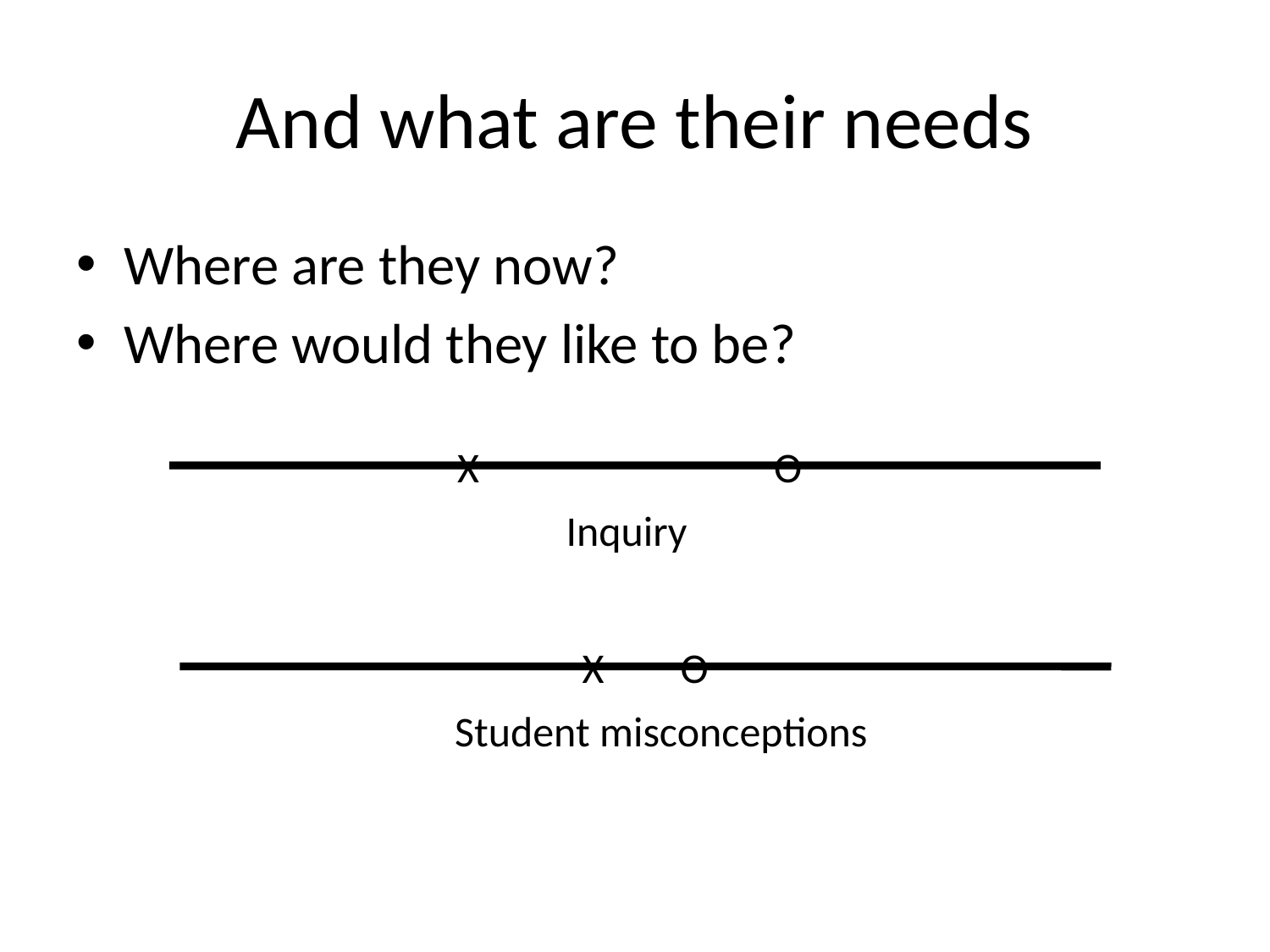

# And what are their needs
Where are they now?
Where would they like to be?
X                               O

Inquiry
            X        O

Student misconceptions